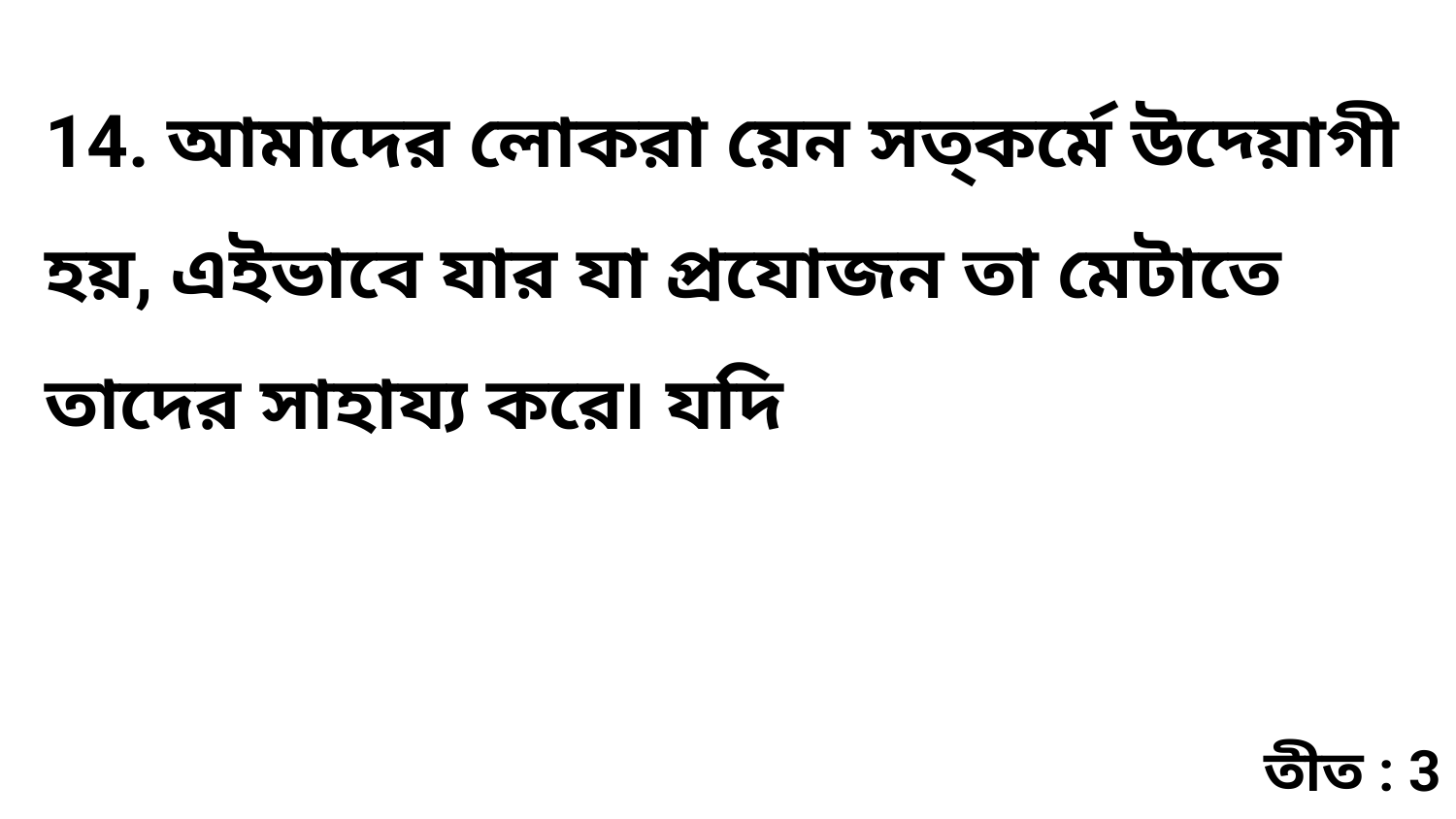

14. আমাদের লোকরা য়েন সত্‌কর্মে উদ্য়োগী হয়, এইভাবে যার যা প্রযোজন তা মেটাতে তাদের সাহায্য করে৷ যদি
তীত : 3